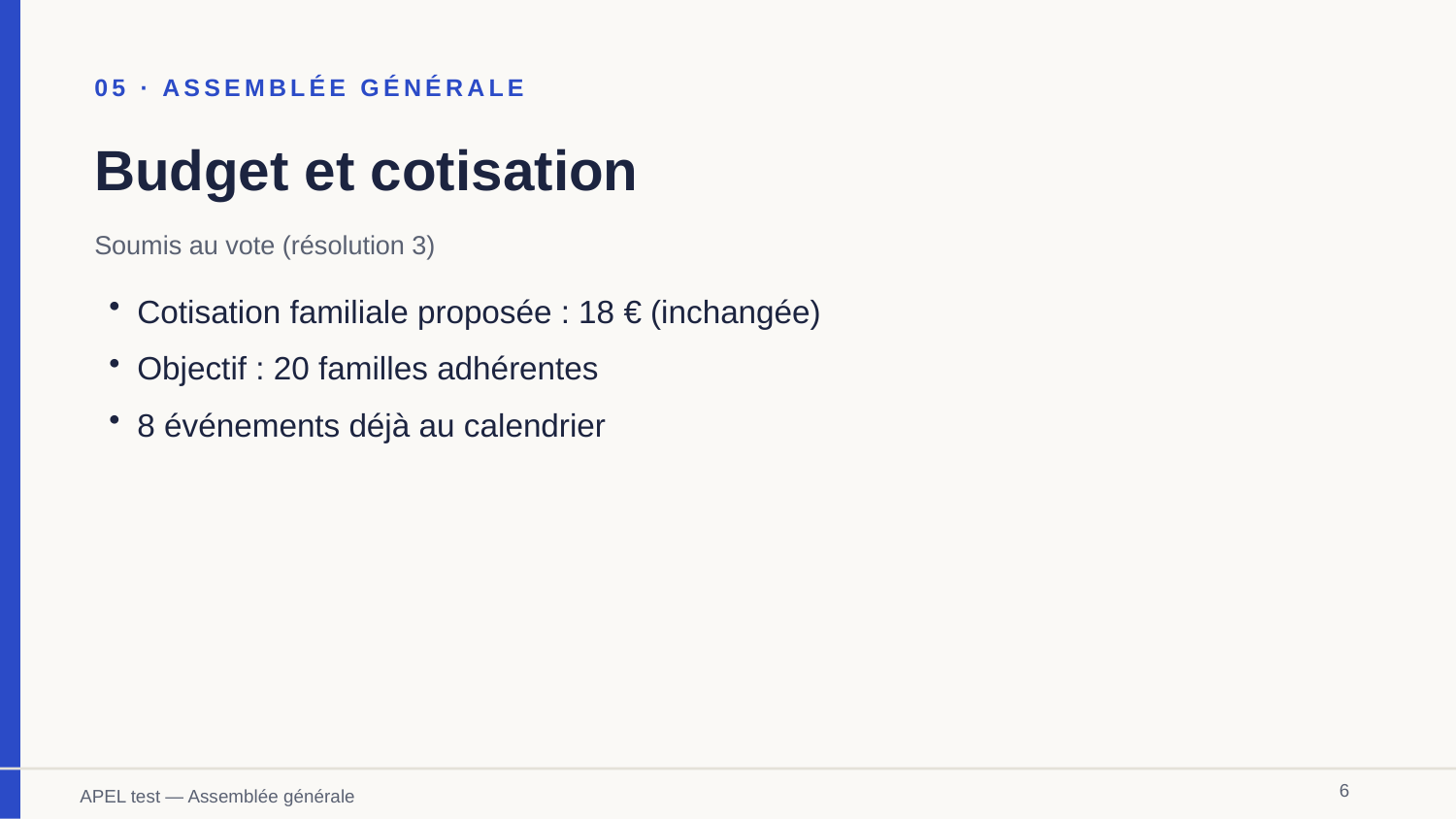

05 · ASSEMBLÉE GÉNÉRALE
Budget et cotisation
Soumis au vote (résolution 3)
Cotisation familiale proposée : 18 € (inchangée)
Objectif : 20 familles adhérentes
8 événements déjà au calendrier
6